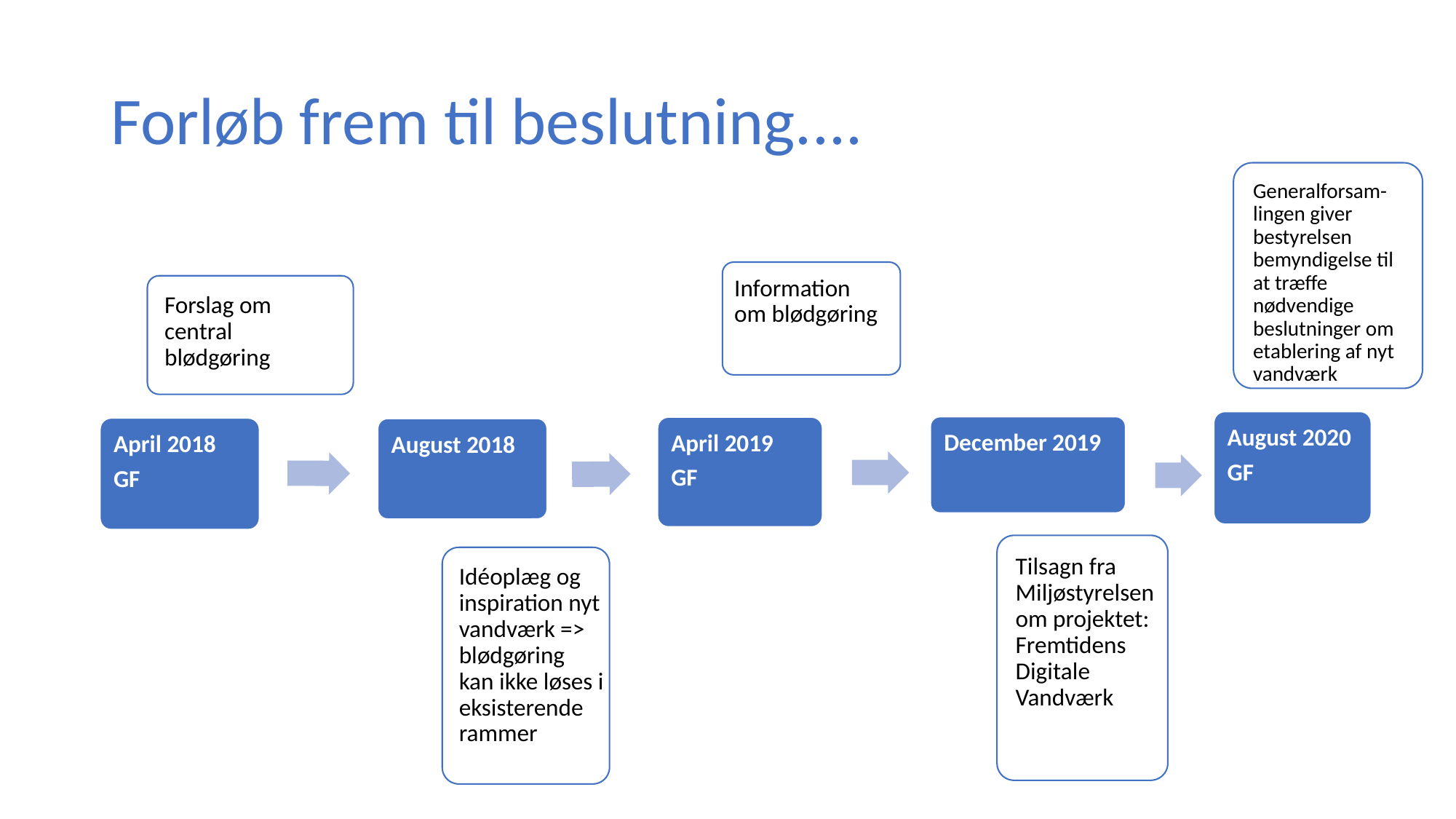

# Forløb frem til beslutning....

Generalforsam- lingen giver bestyrelsen bemyndigelse til at træffe nødvendige beslutninger om etablering af nyt vandværk

Information om blødgøring

Forslag om central blødgøring

August 2020
GF

December 2019

April 2019
GF

April 2018
GF

August 2018

Tilsagn fra Miljøstyrelsen om projektet: Fremtidens Digitale Vandværk

Idéoplæg og inspiration nyt vandværk => blødgøring kan ikke løses i eksisterende rammer